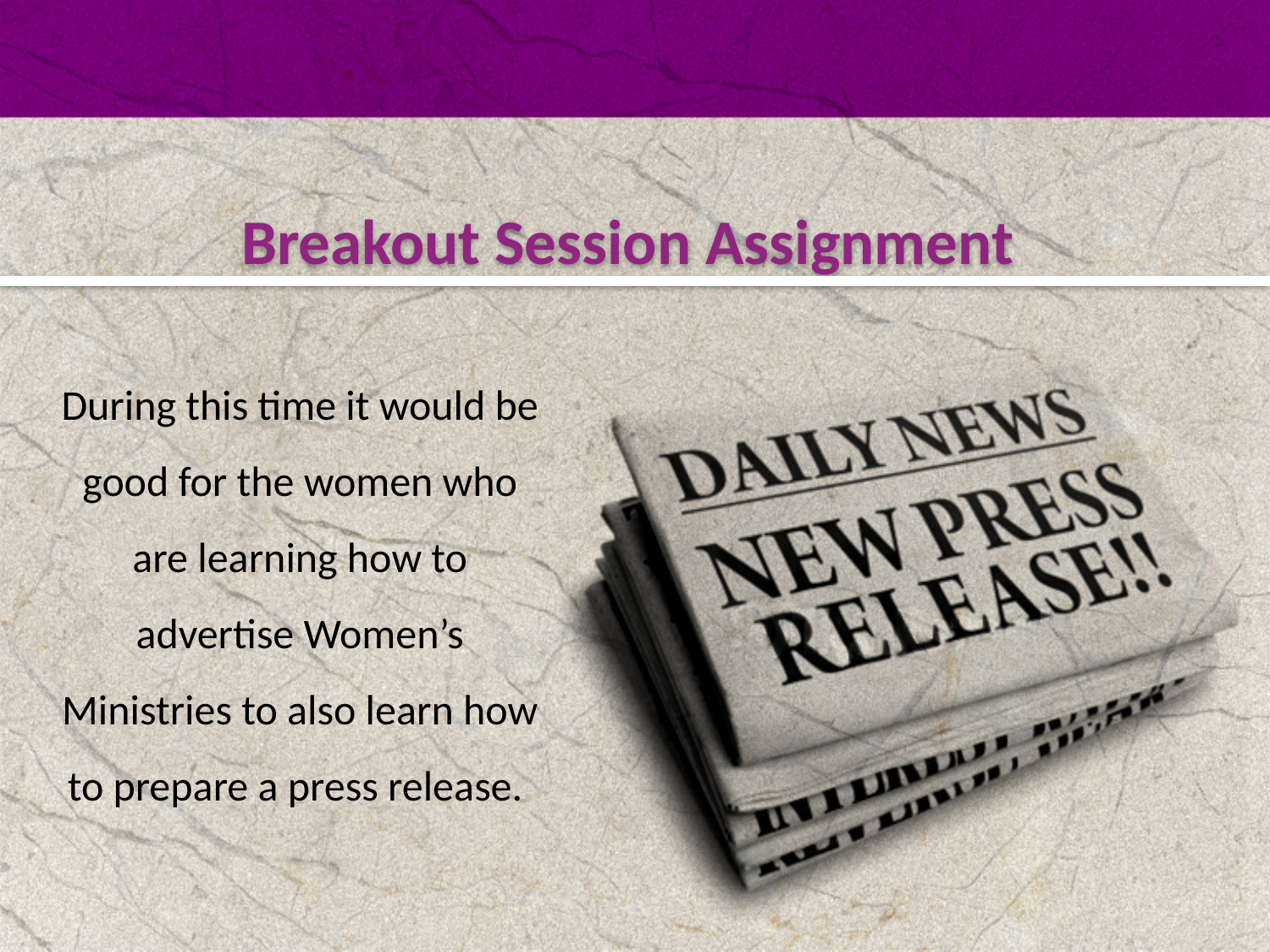

Breakout Session Assignment

During this time it would be good for the women who are learning how to advertise Women’s Ministries to also learn how to prepare a press release.